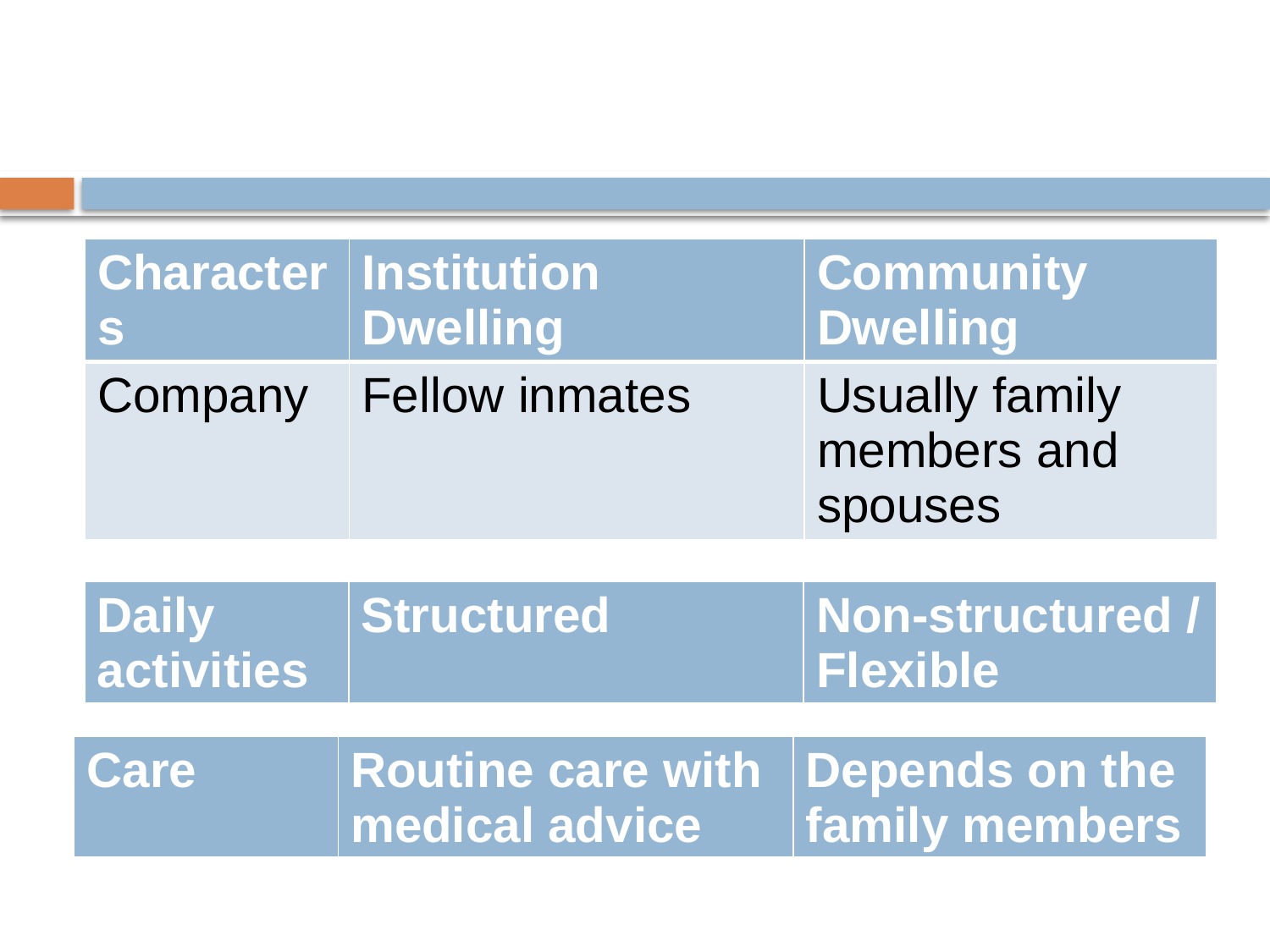

| Characters | Institution Dwelling | Community Dwelling |
| --- | --- | --- |
| Company | Fellow inmates | Usually family members and spouses |
| Daily activities | Structured | Non-structured / Flexible |
| --- | --- | --- |
| Care | Routine care with medical advice | Depends on the family members |
| --- | --- | --- |